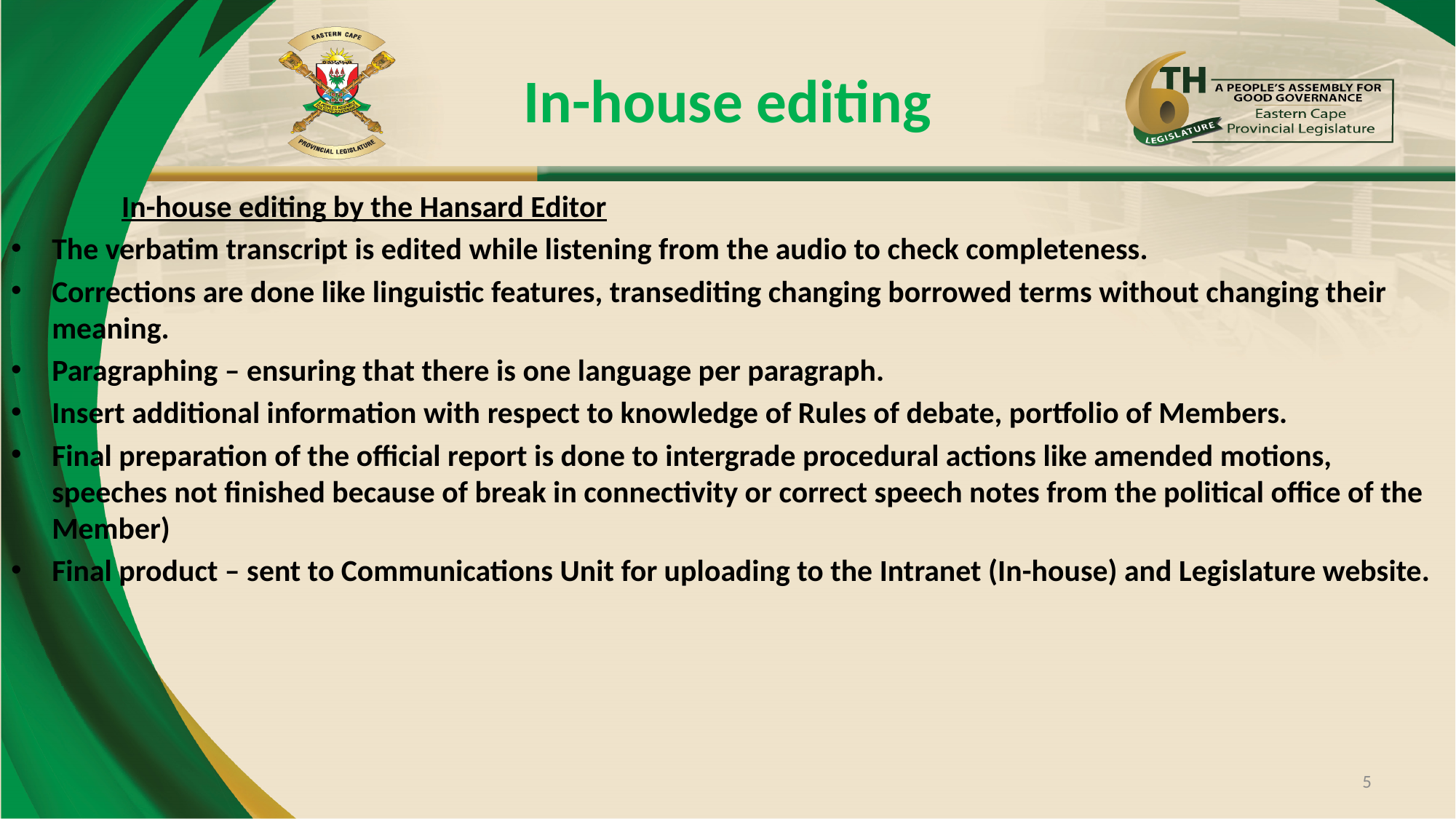

# In-house editing
                In-house editing by the Hansard Editor
The verbatim transcript is edited while listening from the audio to check completeness.
Corrections are done like linguistic features, transediting changing borrowed terms without changing their meaning.
Paragraphing – ensuring that there is one language per paragraph.
Insert additional information with respect to knowledge of Rules of debate, portfolio of Members.
Final preparation of the official report is done to intergrade procedural actions like amended motions, speeches not finished because of break in connectivity or correct speech notes from the political office of the Member)
Final product – sent to Communications Unit for uploading to the Intranet (In-house) and Legislature website.

5